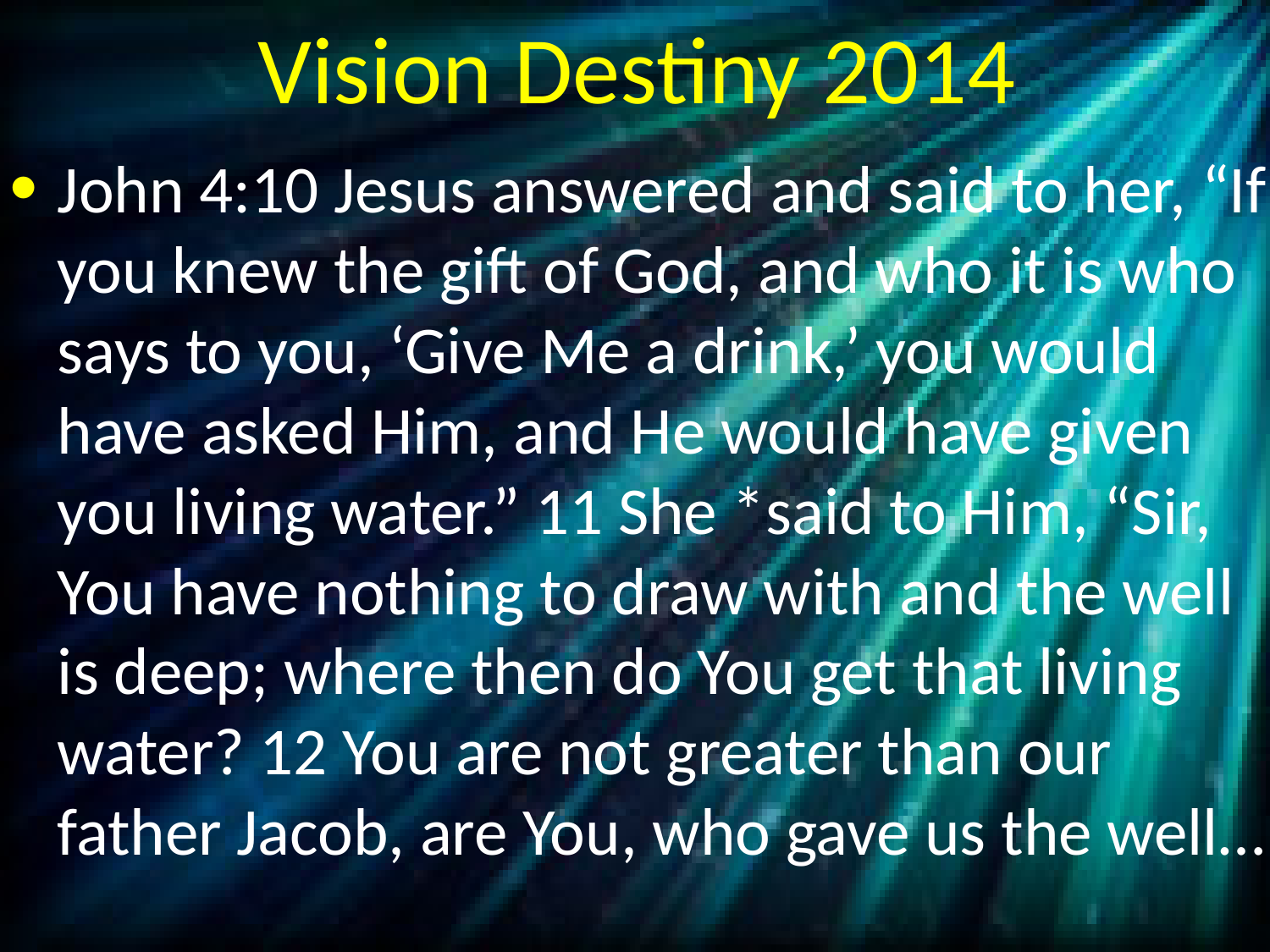

# Vision Destiny 2014
John 4:10 Jesus answered and said to her, “If you knew the gift of God, and who it is who says to you, ‘Give Me a drink,’ you would have asked Him, and He would have given you living water.” 11 She *said to Him, “Sir, You have nothing to draw with and the well is deep; where then do You get that living water? 12 You are not greater than our father Jacob, are You, who gave us the well…